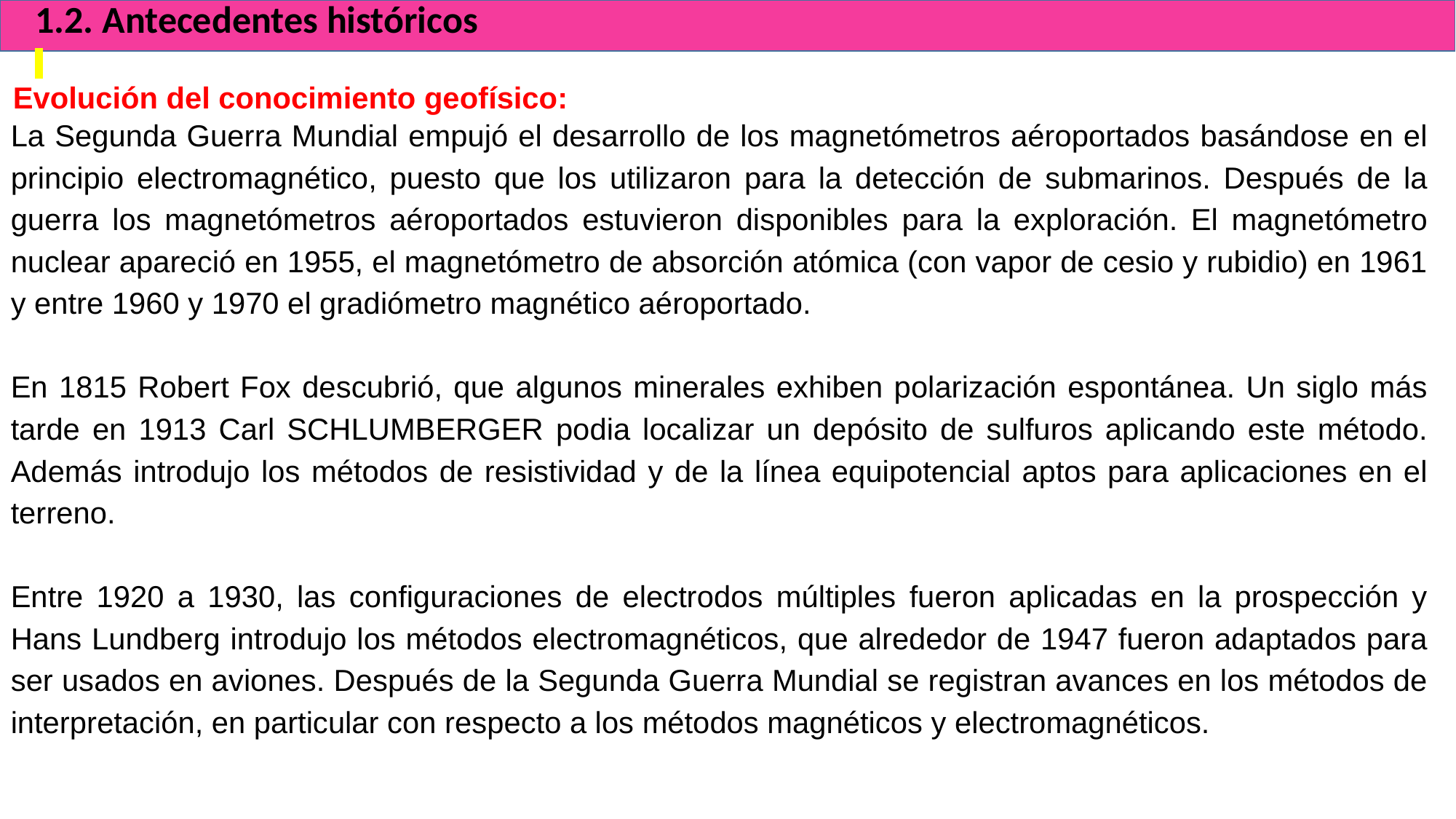

1.2. Antecedentes históricos

Evolución del conocimiento geofísico:
La Segunda Guerra Mundial empujó el desarrollo de los magnetómetros aéroportados basándose en el principio electromagnético, puesto que los utilizaron para la detección de submarinos. Después de la guerra los magnetómetros aéroportados estuvieron disponibles para la exploración. El magnetómetro nuclear apareció en 1955, el magnetómetro de absorción atómica (con vapor de cesio y rubidio) en 1961 y entre 1960 y 1970 el gradiómetro magnético aéroportado.

En 1815 Robert Fox descubrió, que algunos minerales exhiben polarización espontánea. Un siglo más tarde en 1913 Carl SCHLUMBERGER podia localizar un depósito de sulfuros aplicando este método. Además introdujo los métodos de resistividad y de la línea equipotencial aptos para aplicaciones en el terreno.

Entre 1920 a 1930, las configuraciones de electrodos múltiples fueron aplicadas en la prospección y Hans Lundberg introdujo los métodos electromagnéticos, que alrededor de 1947 fueron adaptados para ser usados en aviones. Después de la Segunda Guerra Mundial se registran avances en los métodos de interpretación, en particular con respecto a los métodos magnéticos y electromagnéticos.